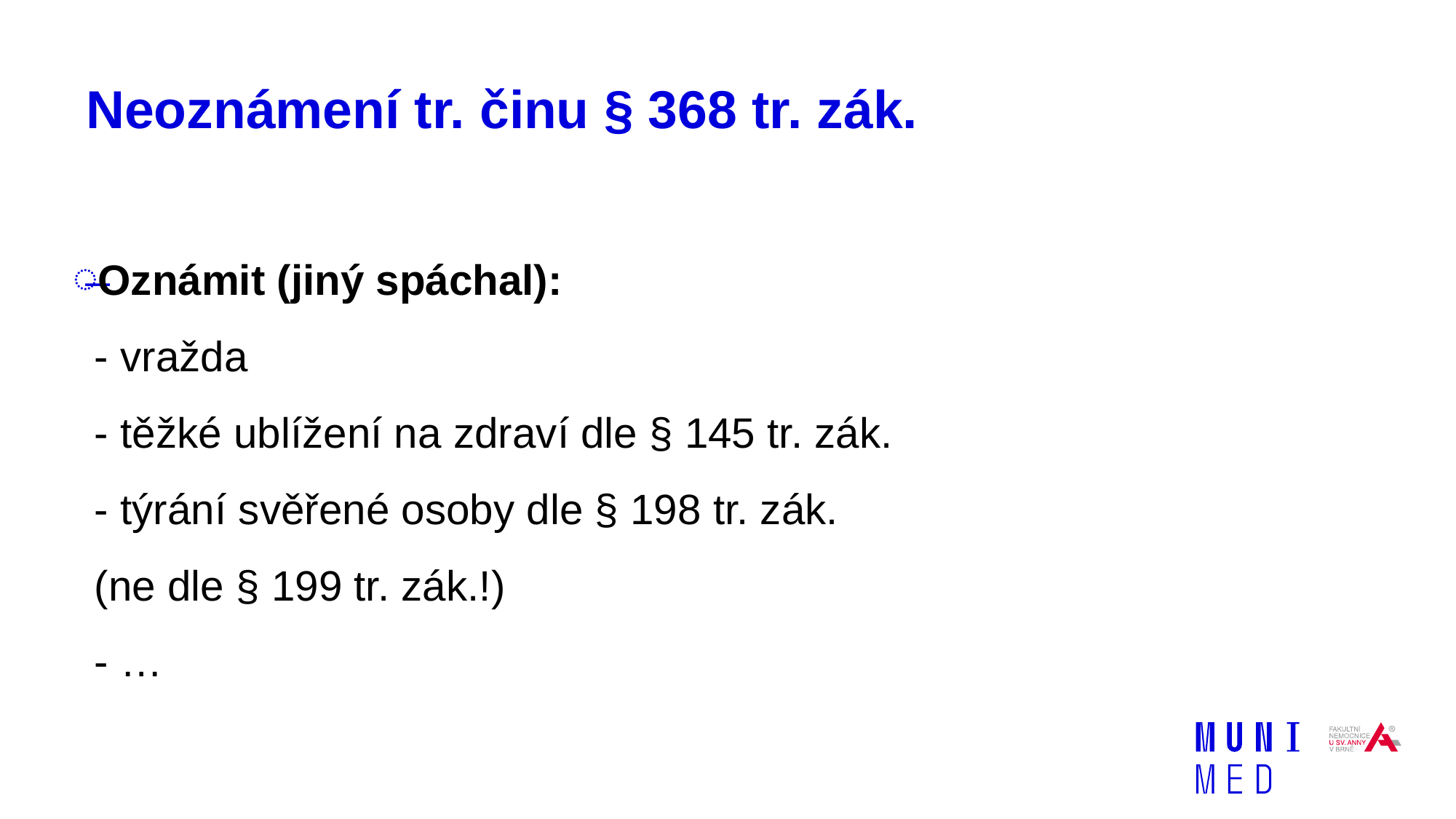

# Neoznámení tr. činu § 368 tr. zák.
Oznámit (jiný spáchal):
- vražda
- těžké ublížení na zdraví dle § 145 tr. zák.
- týrání svěřené osoby dle § 198 tr. zák.
(ne dle § 199 tr. zák.!)
- …